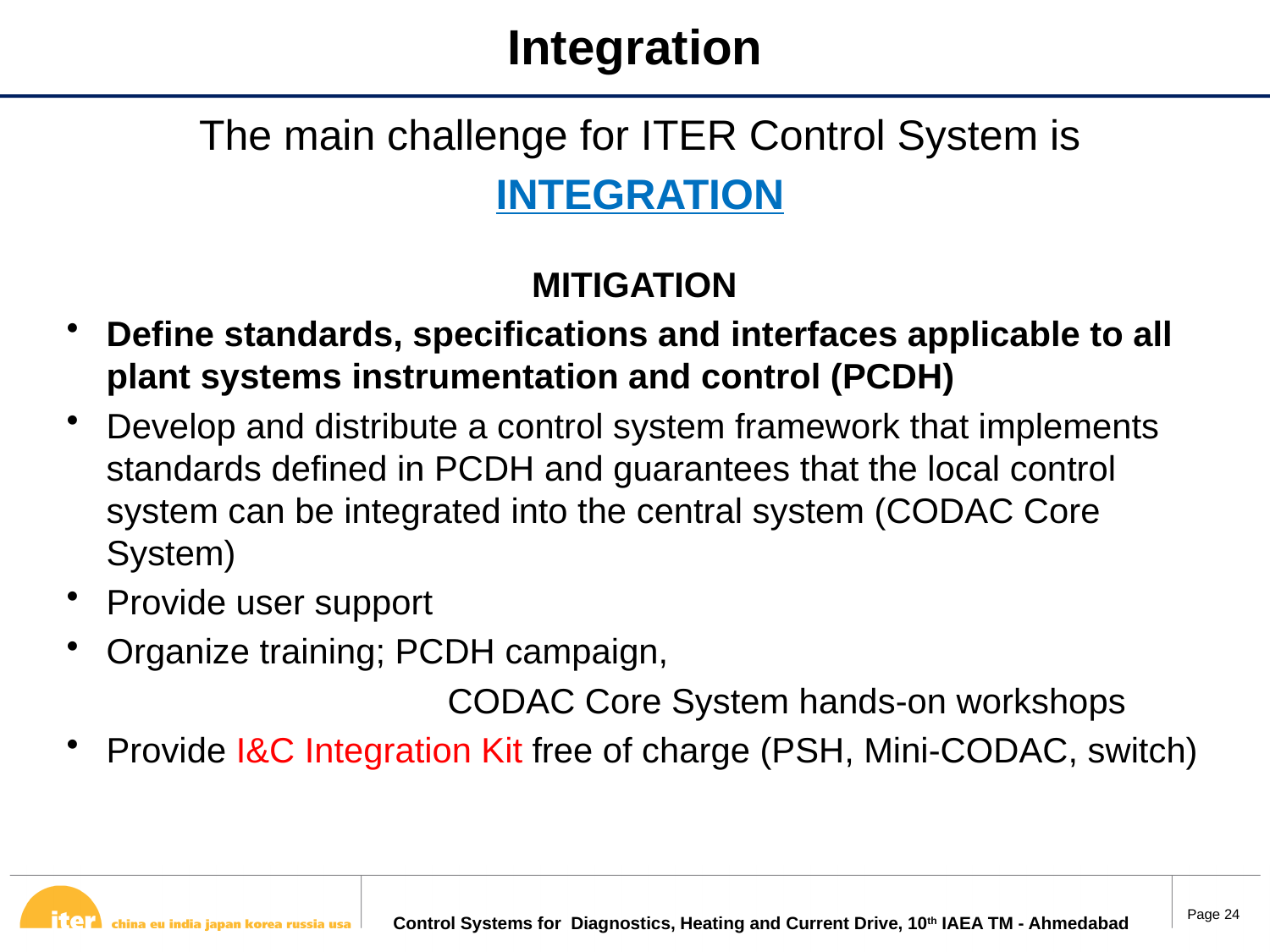

Integration
The main challenge for ITER Control System is
INTEGRATION

MITIGATION
Define standards, specifications and interfaces applicable to all plant systems instrumentation and control (PCDH)
Develop and distribute a control system framework that implements standards defined in PCDH and guarantees that the local control system can be integrated into the central system (CODAC Core System)
Provide user support
Organize training; PCDH campaign,
			CODAC Core System hands-on workshops
Provide I&C Integration Kit free of charge (PSH, Mini-CODAC, switch)